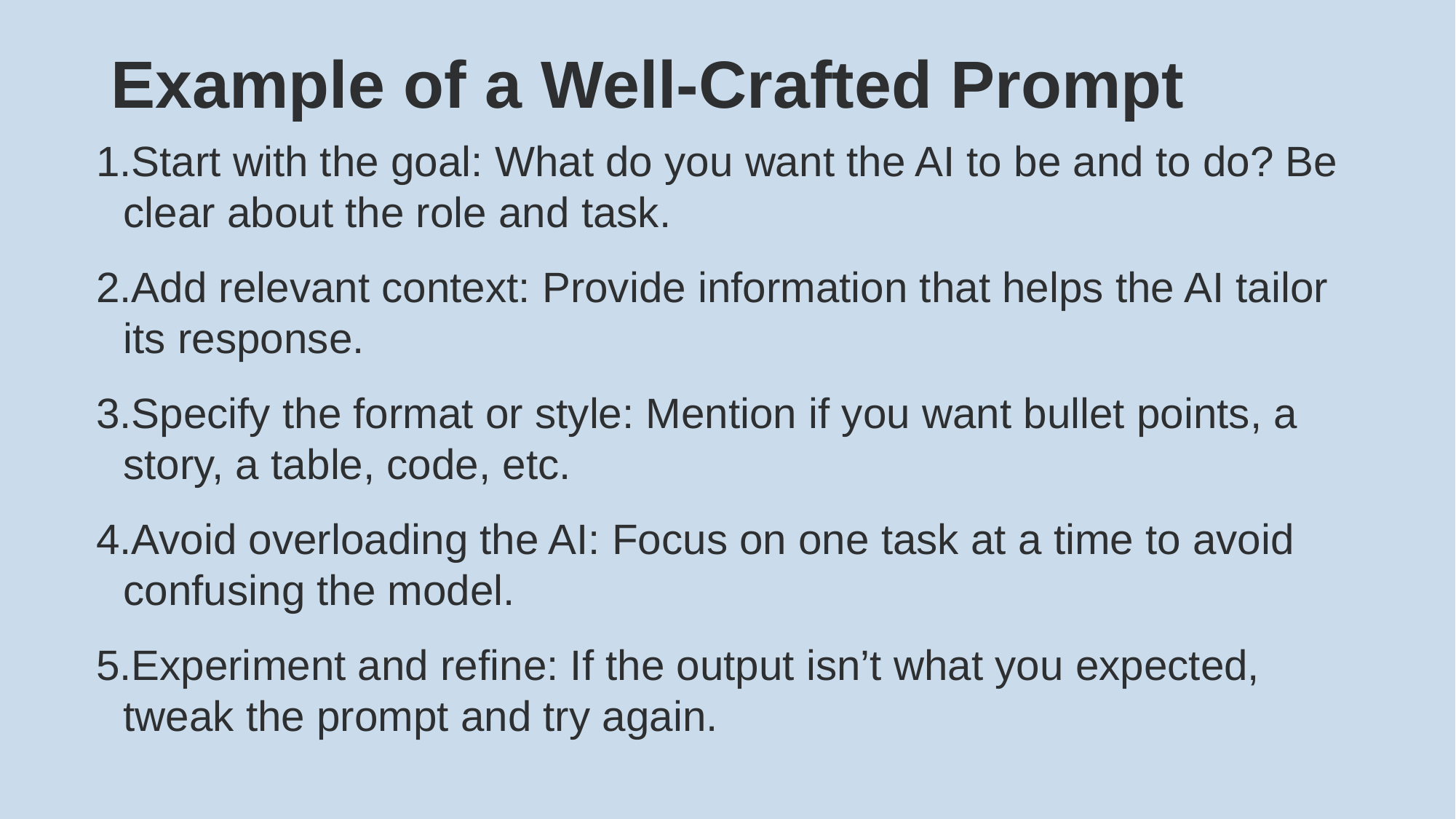

# Example of a Well-Crafted Prompt
Start with the goal: What do you want the AI to be and to do? Be clear about the role and task.
Add relevant context: Provide information that helps the AI tailor its response.
Specify the format or style: Mention if you want bullet points, a story, a table, code, etc.
Avoid overloading the AI: Focus on one task at a time to avoid confusing the model.
Experiment and refine: If the output isn’t what you expected, tweak the prompt and try again.